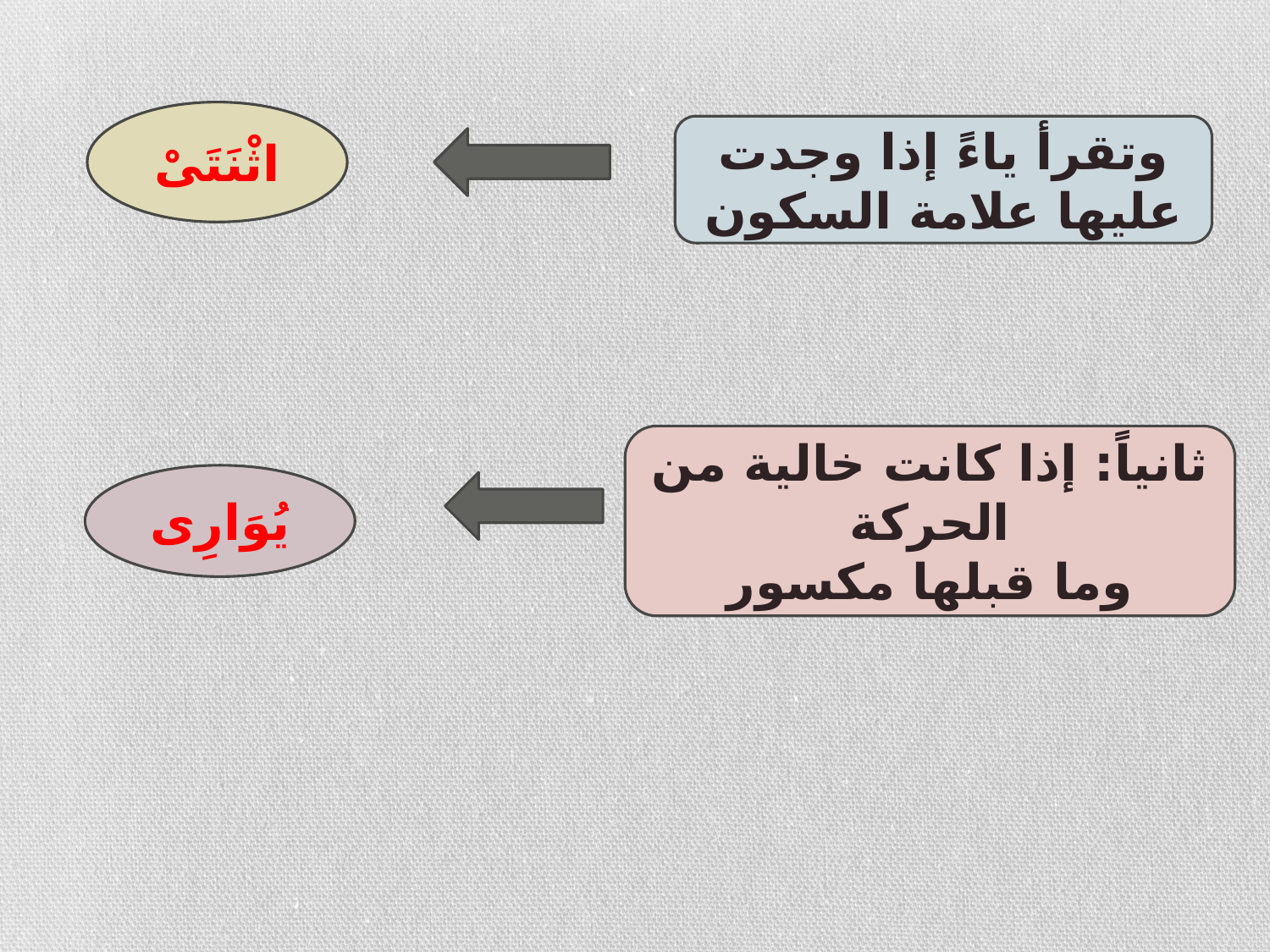

اثْنَتَىْ
وتقرأ ياءً إذا وجدت عليها علامة السكون

ثانياً: إذا كانت خالية من الحركة
وما قبلها مكسور
يُوَارِى